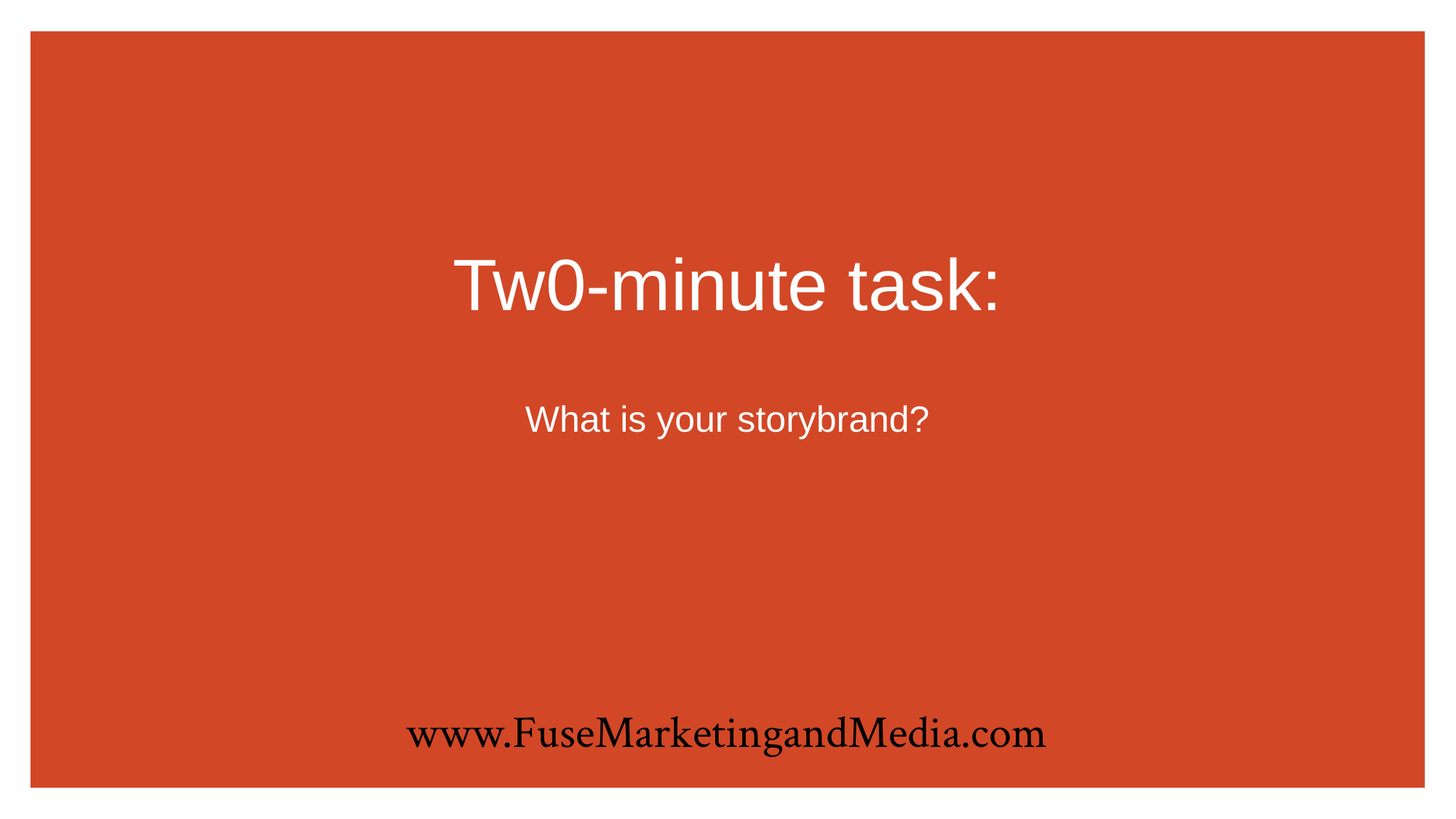

# Tw0-minute task:
What is your storybrand?
www.FuseMarketingandMedia.com